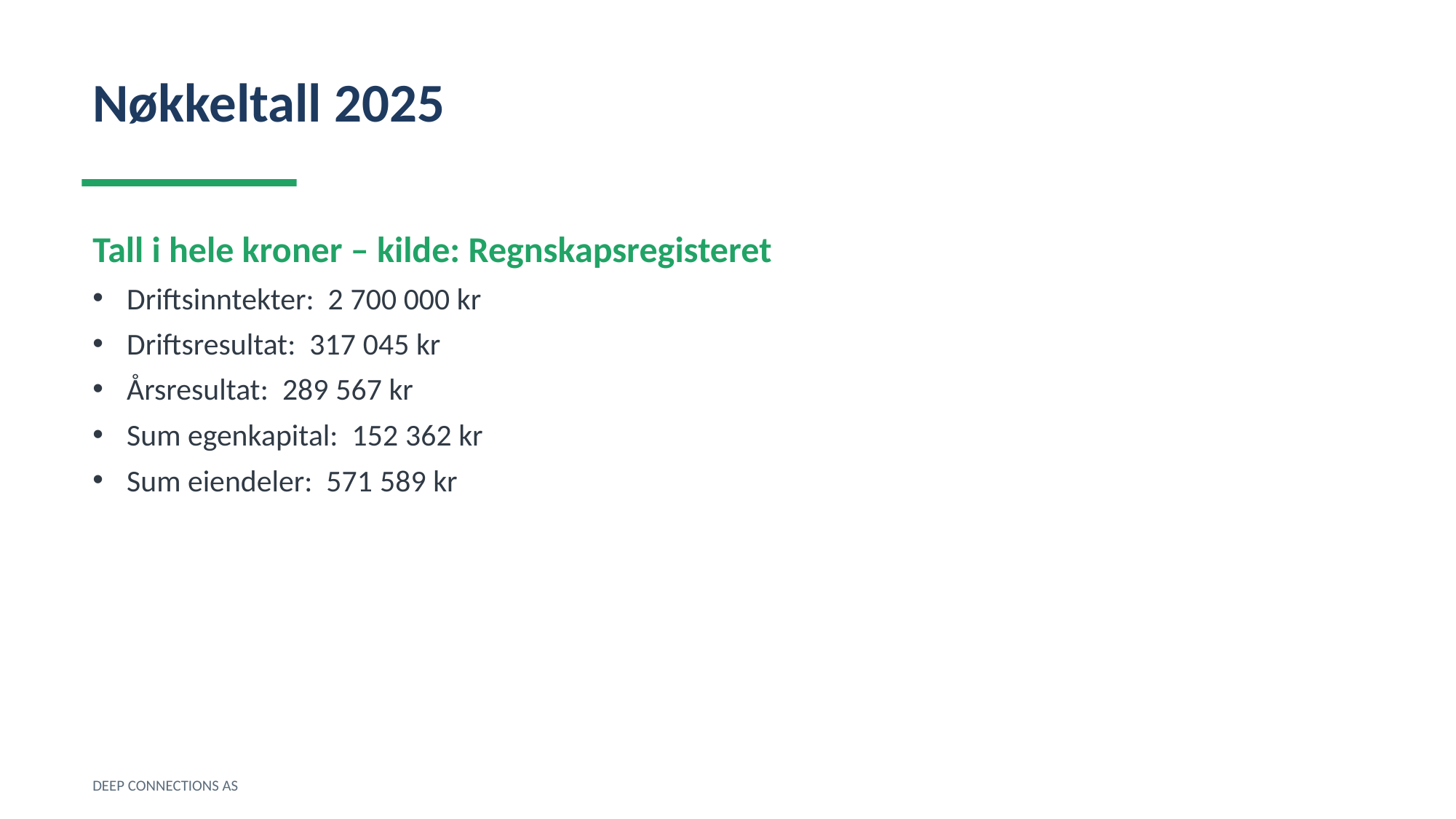

Nøkkeltall 2025

Tall i hele kroner – kilde: Regnskapsregisteret
Driftsinntekter:  2 700 000 kr
Driftsresultat:  317 045 kr
Årsresultat:  289 567 kr
Sum egenkapital:  152 362 kr
Sum eiendeler:  571 589 kr
DEEP CONNECTIONS AS